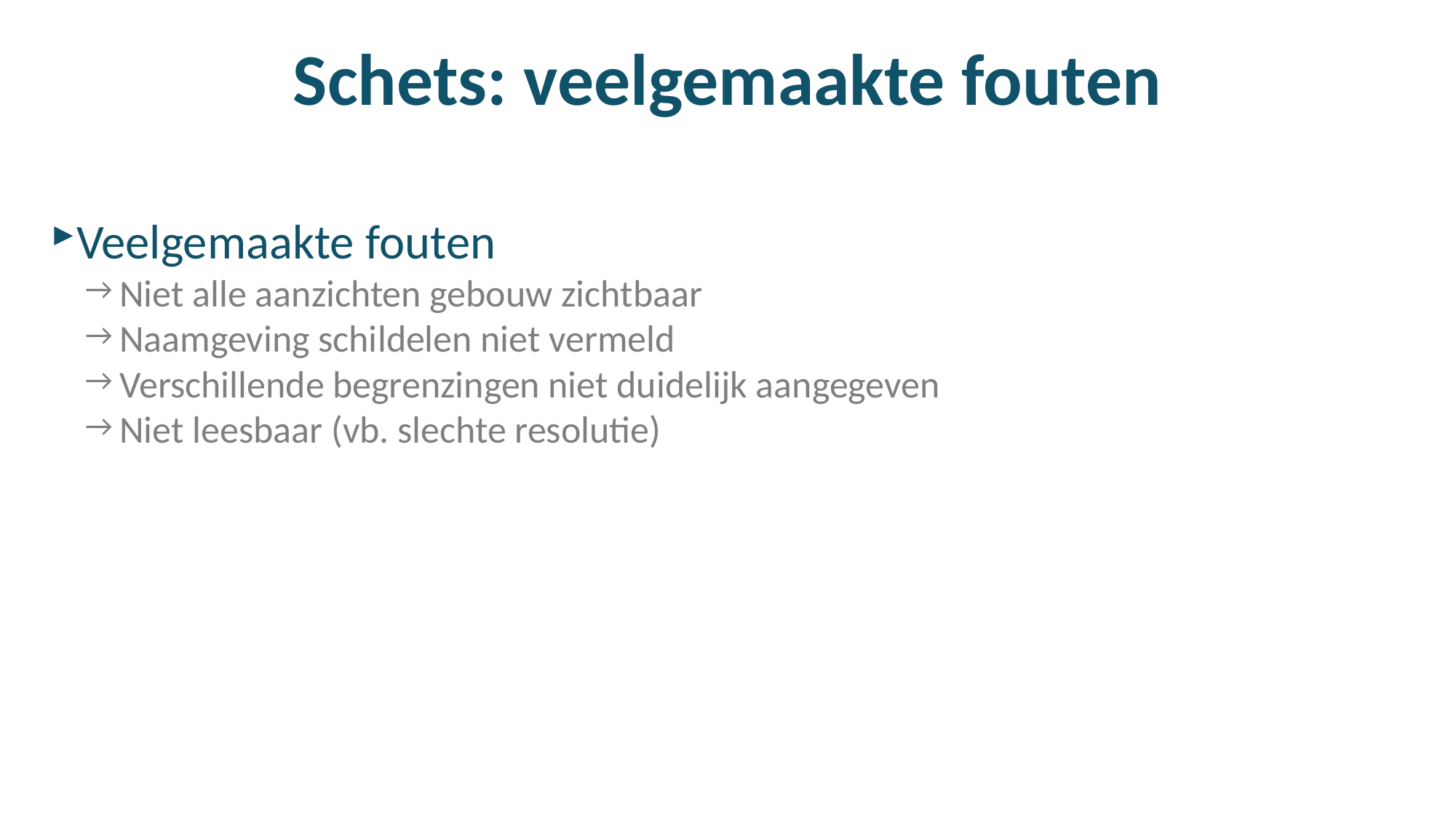

# Schets: veelgemaakte fouten
Veelgemaakte fouten
Niet alle aanzichten gebouw zichtbaar
Naamgeving schildelen niet vermeld
Verschillende begrenzingen niet duidelijk aangegeven
Niet leesbaar (vb. slechte resolutie)